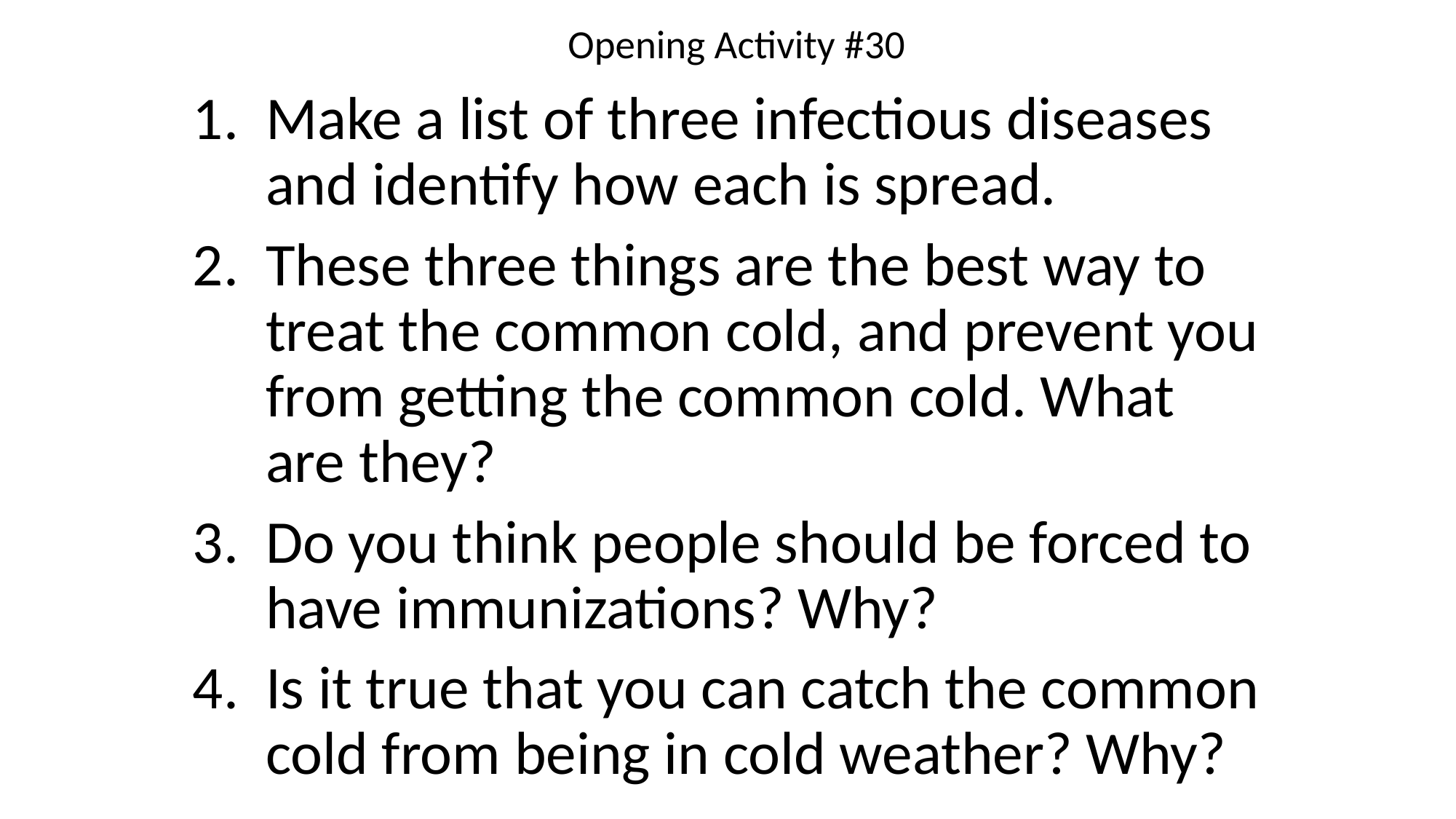

# Opening Activity #30
Make a list of three infectious diseases and identify how each is spread.
These three things are the best way to treat the common cold, and prevent you from getting the common cold. What are they?
Do you think people should be forced to have immunizations? Why?
Is it true that you can catch the common cold from being in cold weather? Why?